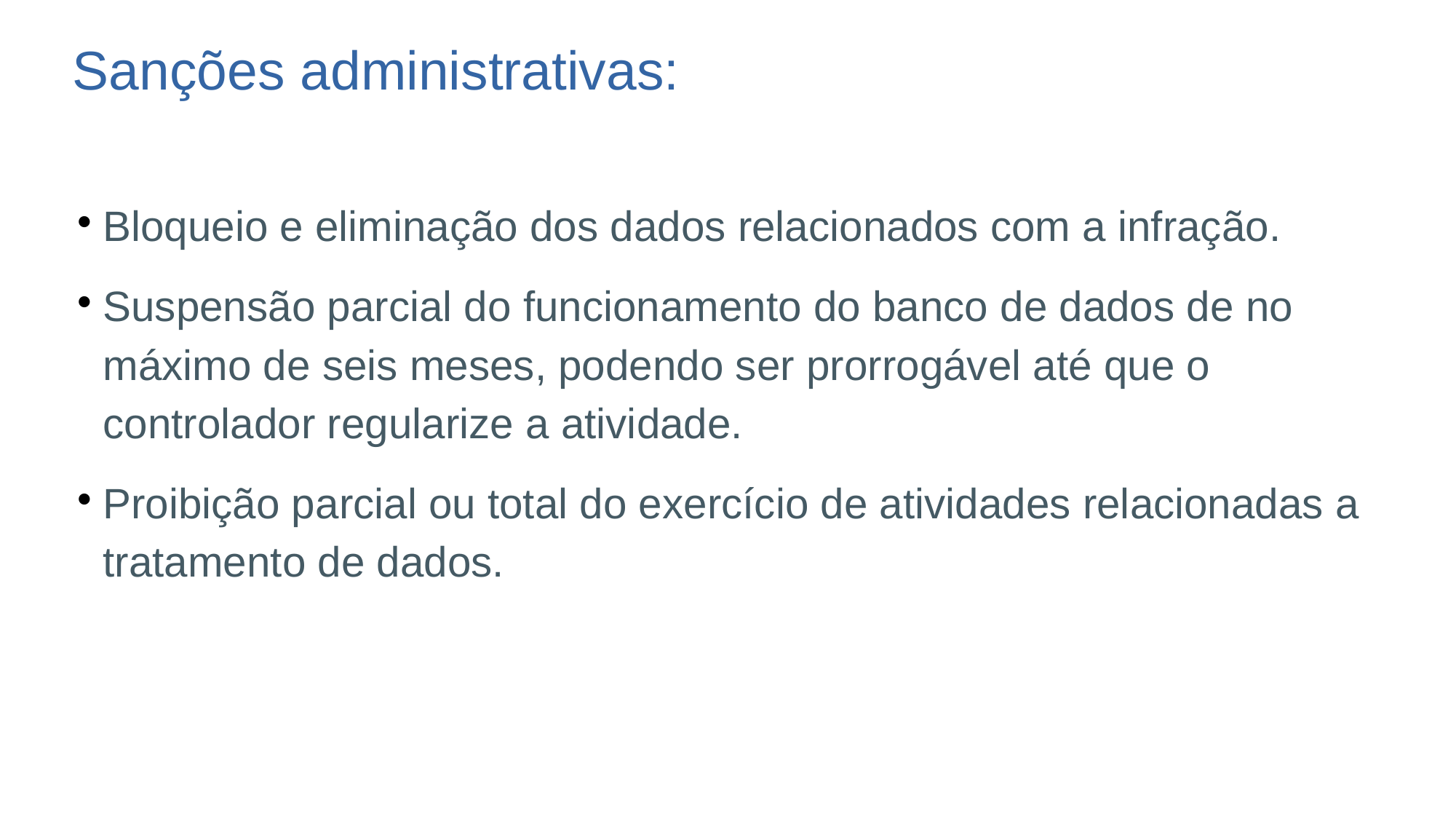

Sanções administrativas:

Bloqueio e eliminação dos dados relacionados com a infração.
Suspensão parcial do funcionamento do banco de dados de no máximo de seis meses, podendo ser prorrogável até que o controlador regularize a atividade.
Proibição parcial ou total do exercício de atividades relacionadas a tratamento de dados.